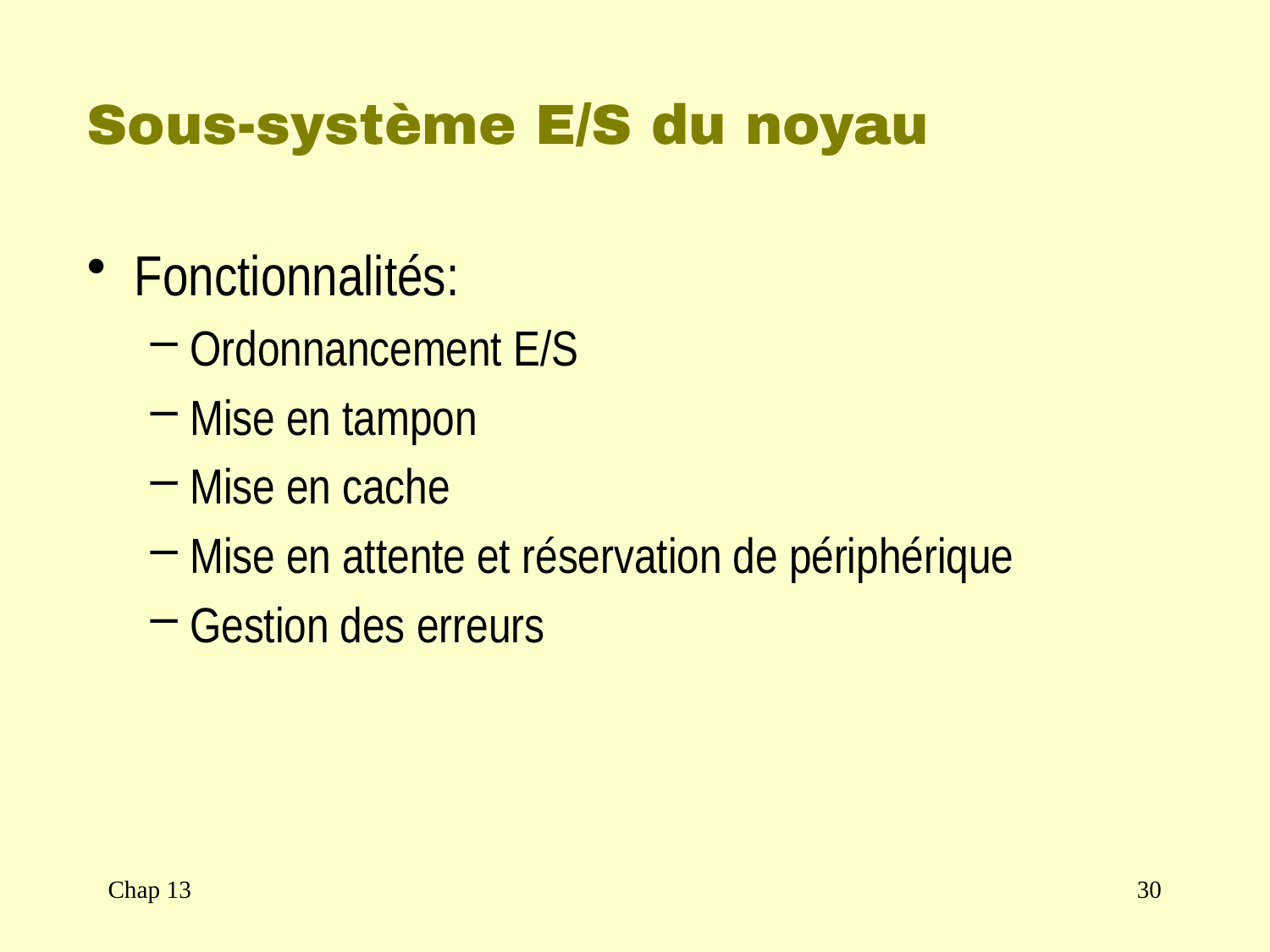

# Sous-système E/S du noyau
Fonctionnalités:
Ordonnancement E/S
Mise en tampon
Mise en cache
Mise en attente et réservation de périphérique
Gestion des erreurs

Chap 13
30